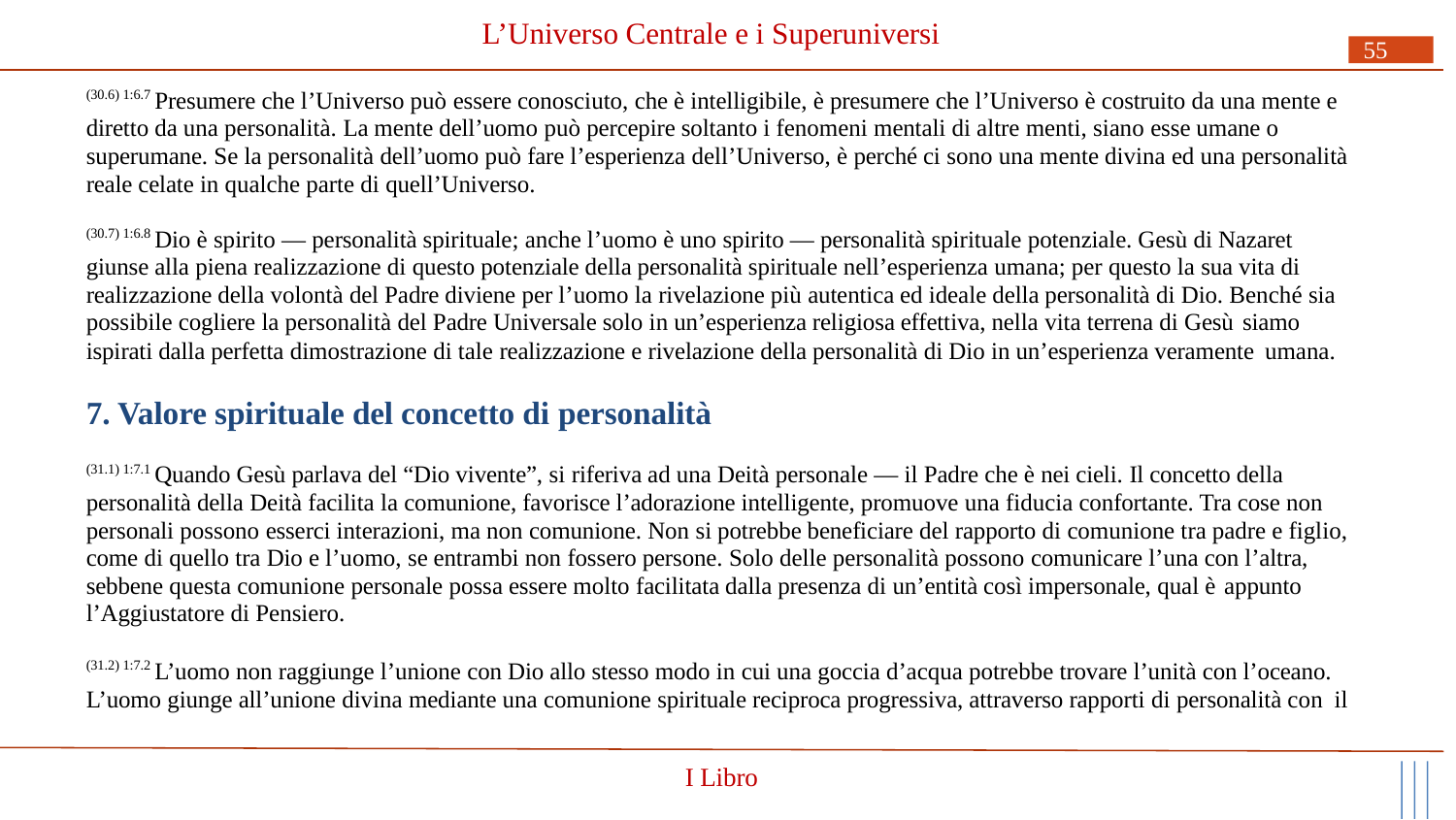

# L’Universo Centrale e i Superuniversi
55

(30.6) 1:6.7 Presumere che l’Universo può essere conosciuto, che è intelligibile, è presumere che l’Universo è costruito da una mente e  diretto da una personalità. La mente dell’uomo può percepire soltanto i fenomeni mentali di altre menti, siano esse umane o  superumane. Se la personalità dell’uomo può fare l’esperienza dell’Universo, è perché ci sono una mente divina ed una personalità  reale celate in qualche parte di quell’Universo.

(30.7) 1:6.8 Dio è spirito — personalità spirituale; anche l’uomo è uno spirito — personalità spirituale potenziale. Gesù di Nazaret  giunse alla piena realizzazione di questo potenziale della personalità spirituale nell’esperienza umana; per questo la sua vita di  realizzazione della volontà del Padre diviene per l’uomo la rivelazione più autentica ed ideale della personalità di Dio. Benché sia  possibile cogliere la personalità del Padre Universale solo in un’esperienza religiosa effettiva, nella vita terrena di Gesù siamo
ispirati dalla perfetta dimostrazione di tale realizzazione e rivelazione della personalità di Dio in un’esperienza veramente umana.

7. Valore spirituale del concetto di personalità
(31.1) 1:7.1 Quando Gesù parlava del “Dio vivente”, si riferiva ad una Deità personale — il Padre che è nei cieli. Il concetto della  personalità della Deità facilita la comunione, favorisce l’adorazione intelligente, promuove una fiducia confortante. Tra cose non  personali possono esserci interazioni, ma non comunione. Non si potrebbe beneficiare del rapporto di comunione tra padre e figlio,  come di quello tra Dio e l’uomo, se entrambi non fossero persone. Solo delle personalità possono comunicare l’una con l’altra,  sebbene questa comunione personale possa essere molto facilitata dalla presenza di un’entità così impersonale, qual è appunto
l’Aggiustatore di Pensiero.

(31.2) 1:7.2 L’uomo non raggiunge l’unione con Dio allo stesso modo in cui una goccia d’acqua potrebbe trovare l’unità con l’oceano.  L’uomo giunge all’unione divina mediante una comunione spirituale reciproca progressiva, attraverso rapporti di personalità con il

I Libro